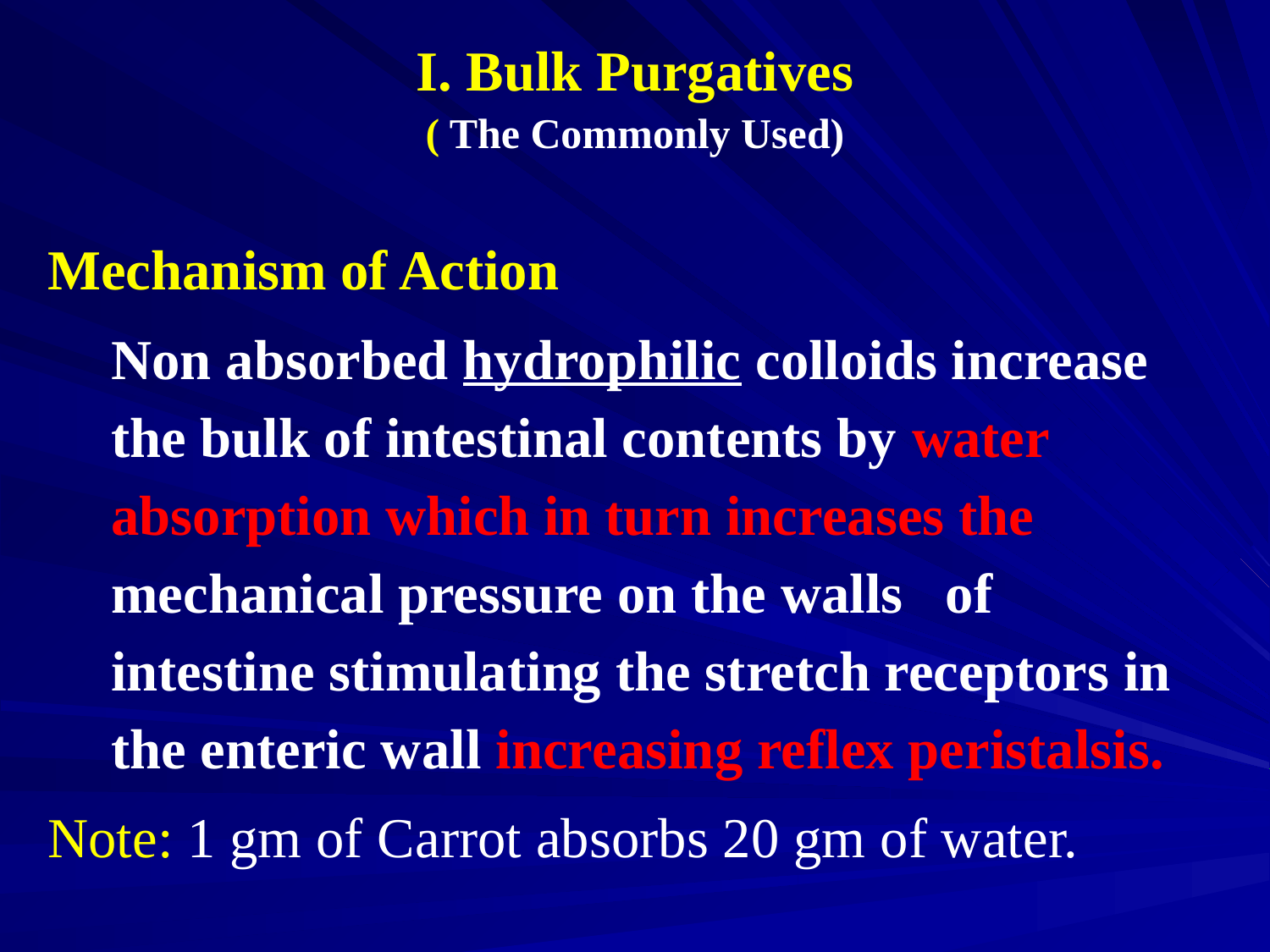

I. Bulk Purgatives
( The Commonly Used)

Mechanism of Action
	Non absorbed hydrophilic colloids increase the bulk of intestinal contents by water absorption which in turn increases the mechanical pressure on the walls   of  intestine stimulating the stretch receptors in the enteric wall increasing reflex peristalsis.
Note: 1 gm of Carrot absorbs 20 gm of water.